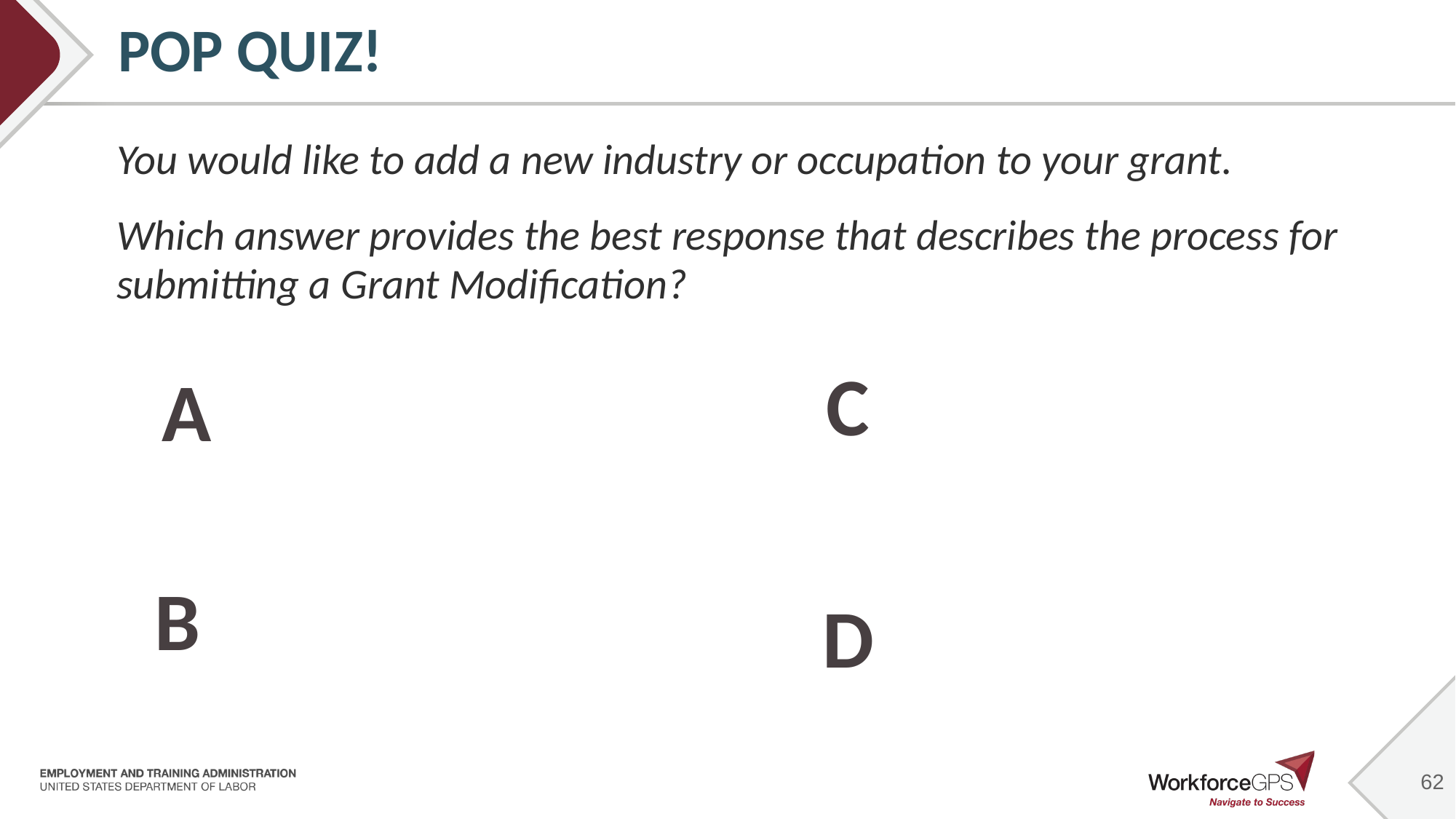

# POP QUIZ!
You would like to add a new industry or occupation to your grant.
Which answer provides the best response that describes the process for submitting a Grant Modification?
C
A
Send an email request to your FPO.
Launch your apprenticeship program in the new industry and begin enrolling apprentices.
Write a formal letter of request to the Grant Officer, provide justification, and signed by your Authorized Representative
Reach out to your employer partners to determine if the new industry or occupation is in-demand.
B
D
62